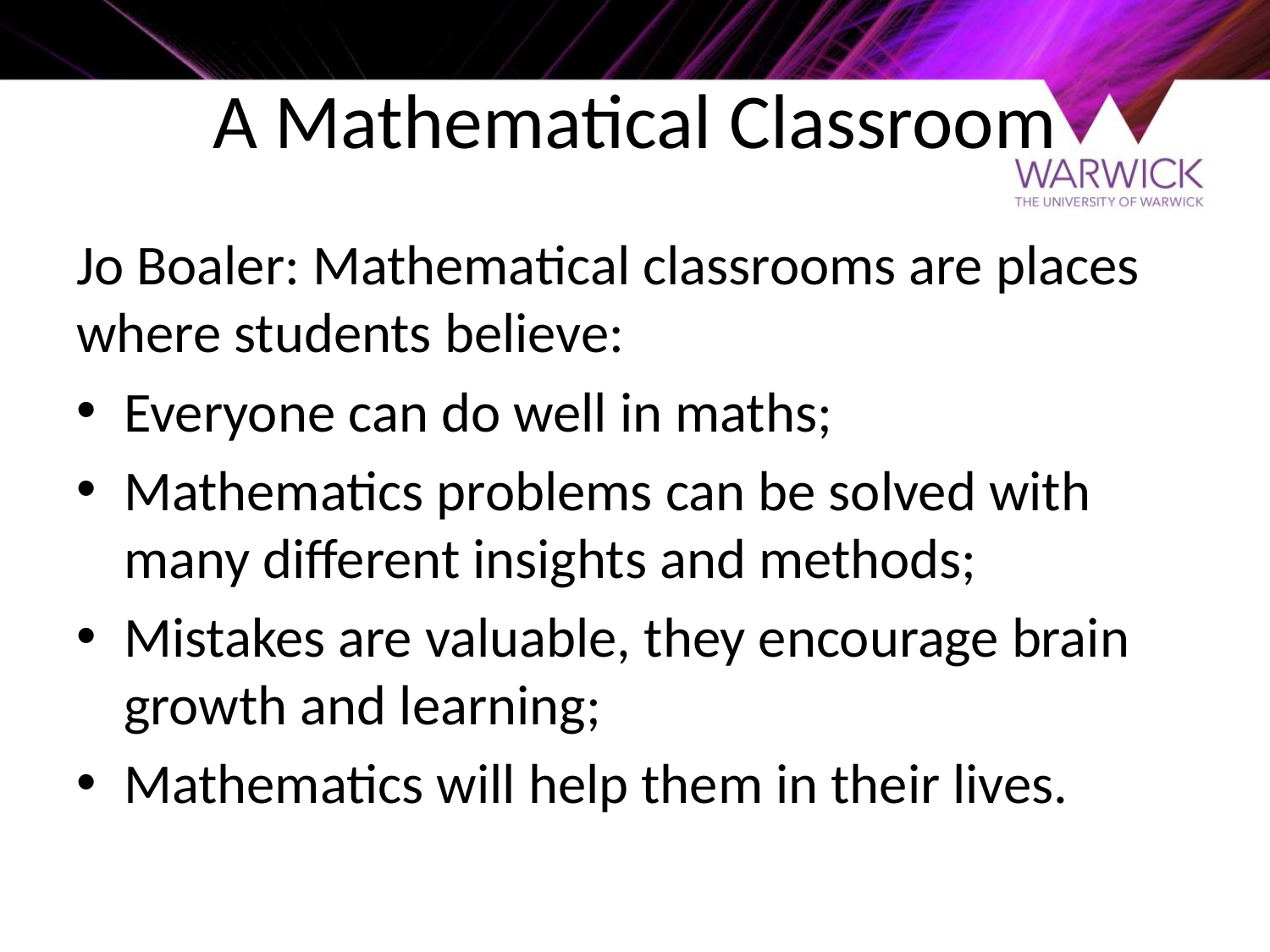

# A Mathematical Classroom
Jo Boaler: Mathematical classrooms are places where students believe:
Everyone can do well in maths;
Mathematics problems can be solved with many different insights and methods;
Mistakes are valuable, they encourage brain growth and learning;
Mathematics will help them in their lives.